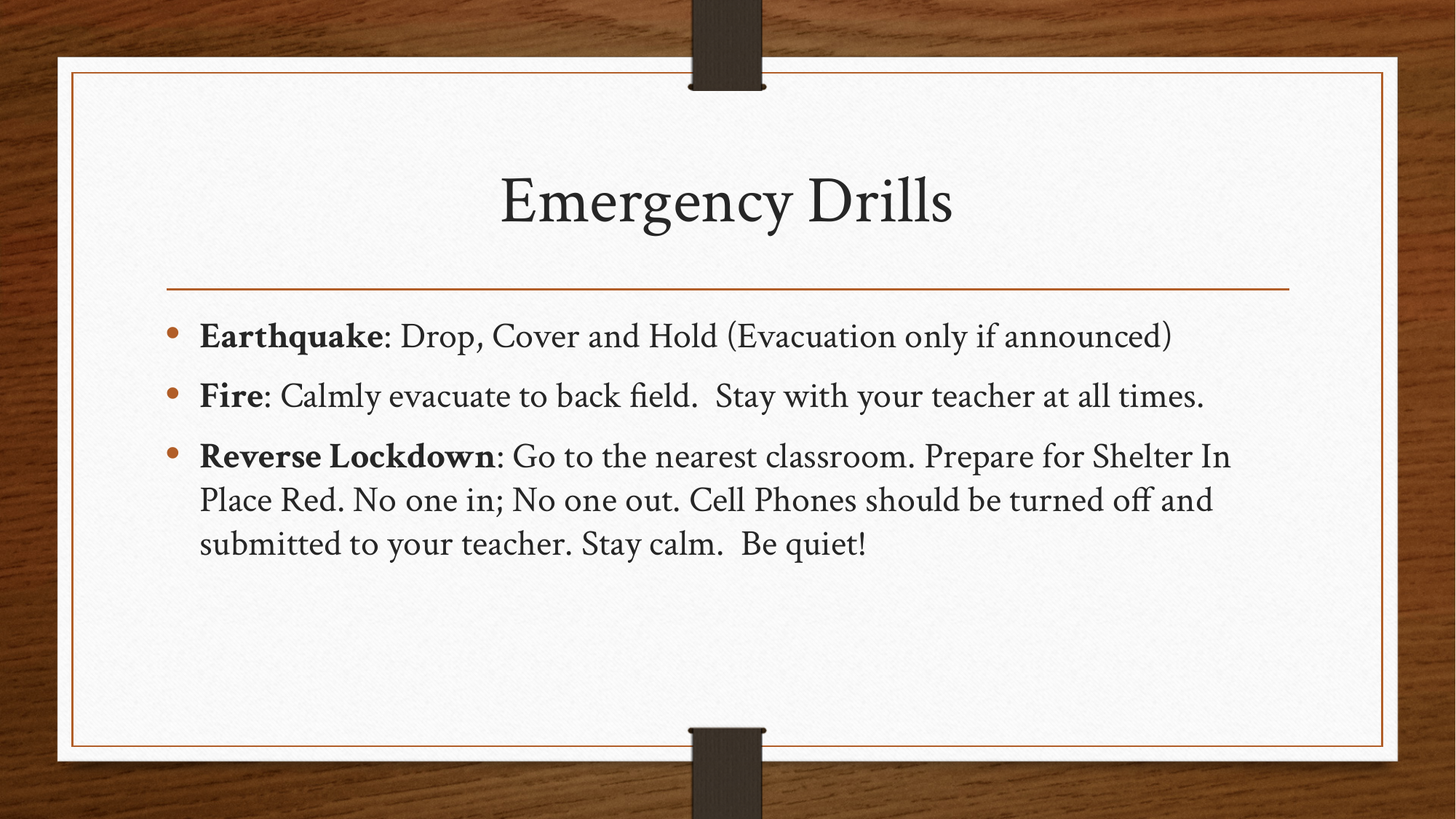

# Emergency Drills
Earthquake: Drop, Cover and Hold (Evacuation only if announced)
Fire: Calmly evacuate to back field.  Stay with your teacher at all times.
Reverse Lockdown: Go to the nearest classroom. Prepare for Shelter In Place Red. No one in; No one out. Cell Phones should be turned off and submitted to your teacher. Stay calm.  Be quiet!